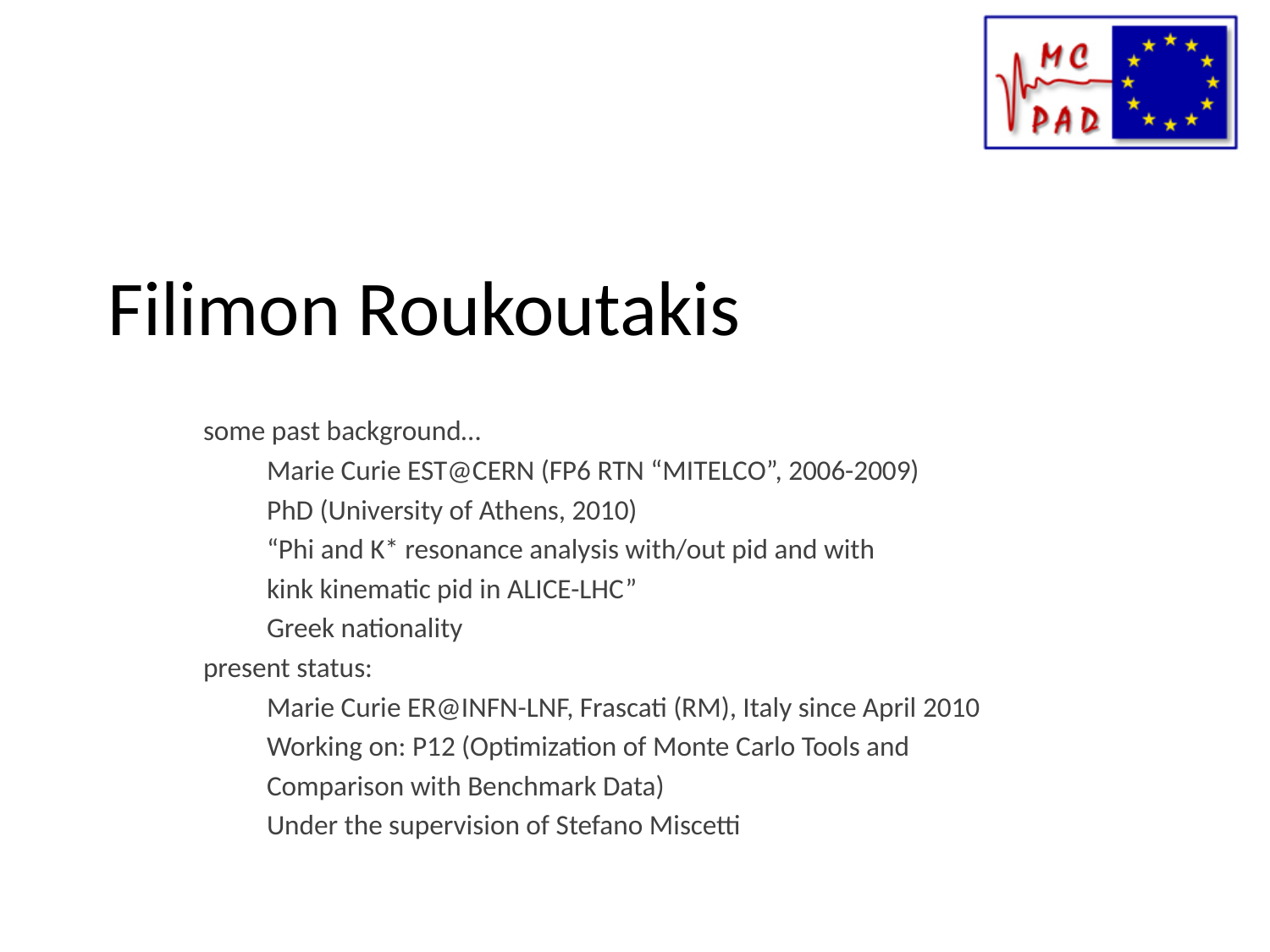

# Filimon Roukoutakis
some past background…
          Marie Curie EST@CERN (FP6 RTN “MITELCO”, 2006-2009)
PhD (University of Athens, 2010)
“Phi and K* resonance analysis with/out pid and with
kink kinematic pid in ALICE-LHC”
Greek nationality
present status:
Marie Curie ER@INFN-LNF, Frascati (RM), Italy since April 2010
Working on: P12 (Optimization of Monte Carlo Tools and
Comparison with Benchmark Data)
Under the supervision of Stefano Miscetti